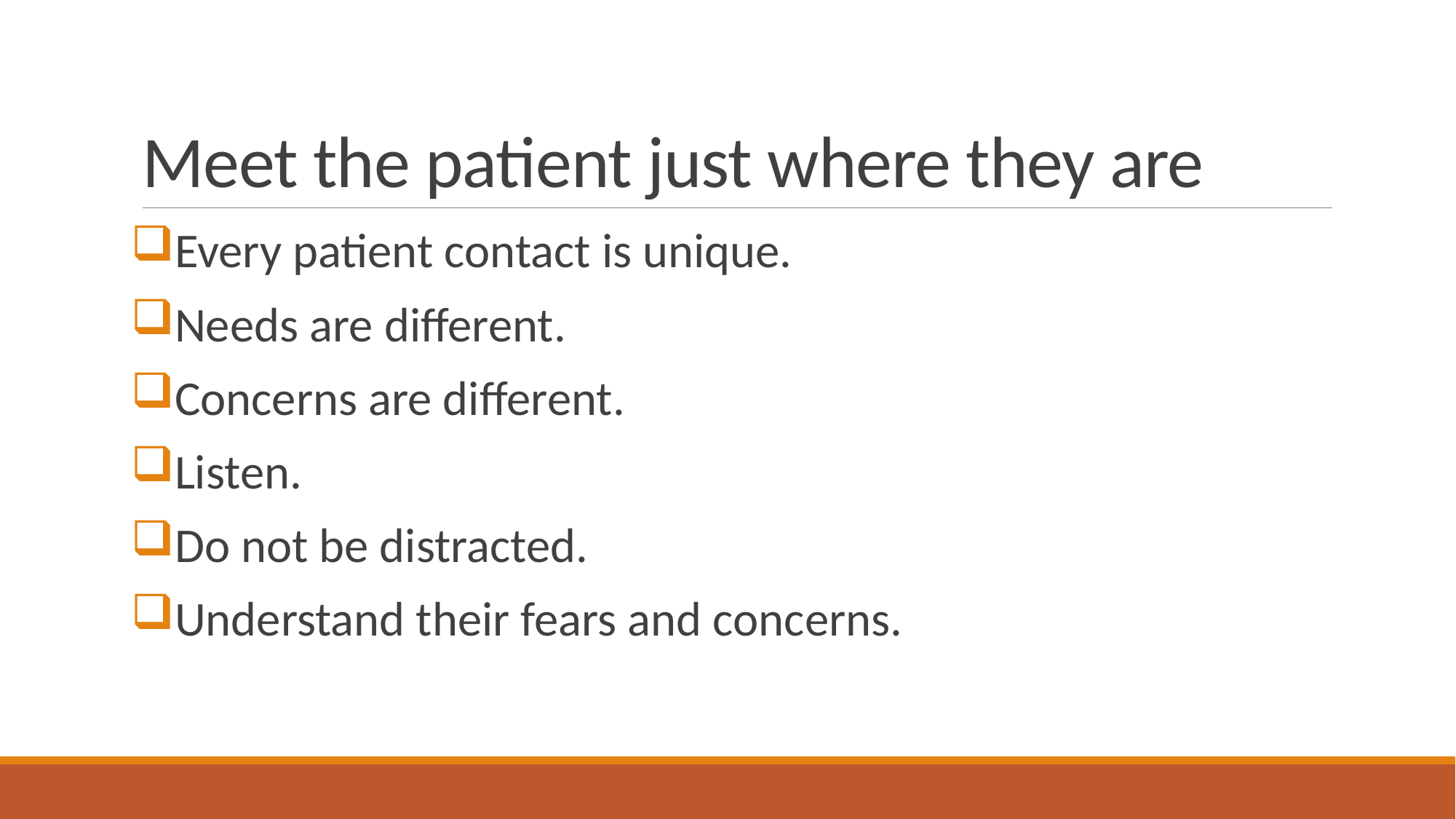

# Meet the patient just where they are
Every patient contact is unique.
Needs are different.
Concerns are different.
Listen.
Do not be distracted.
Understand their fears and concerns.